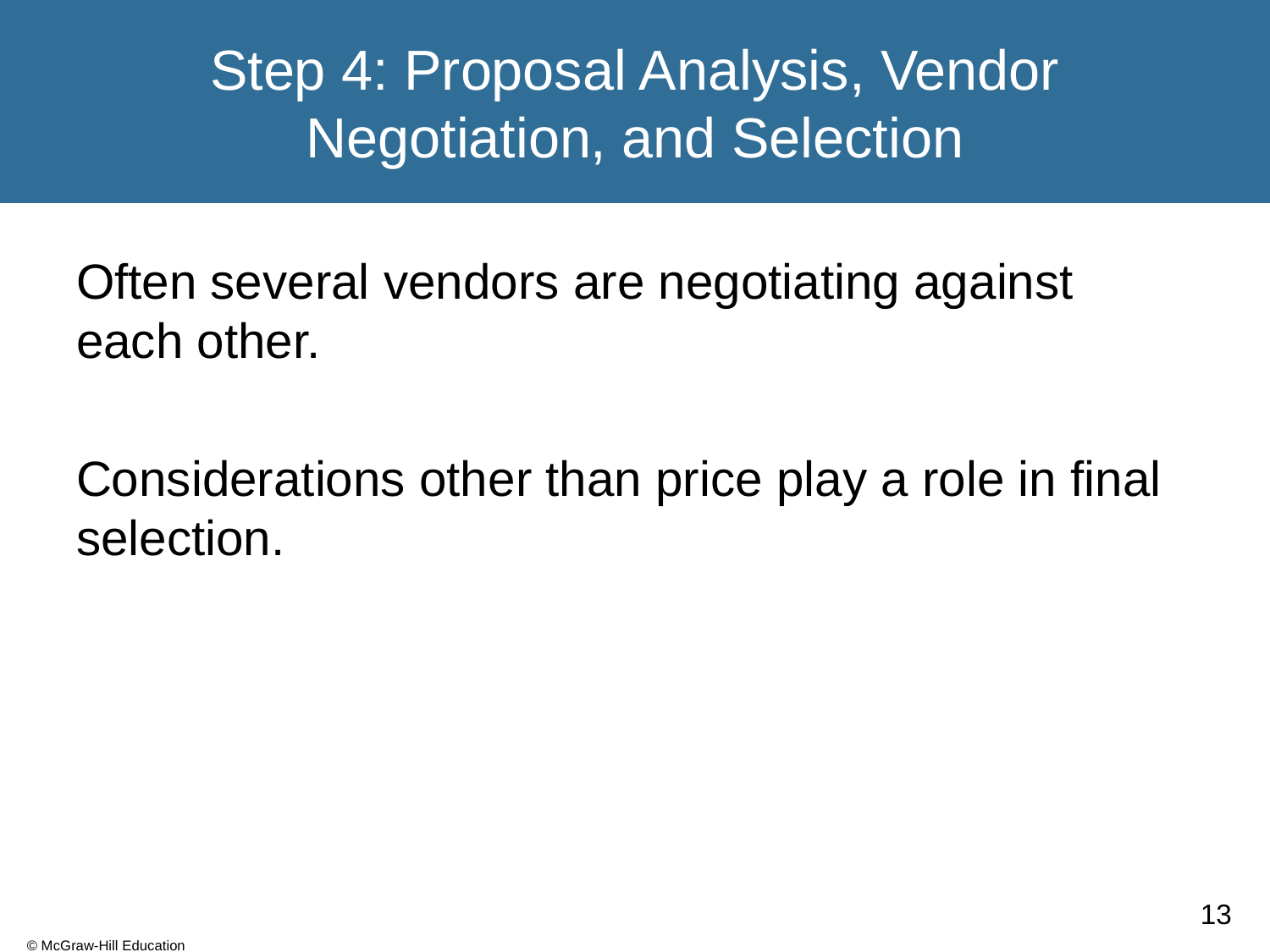

# Step 4: Proposal Analysis, Vendor Negotiation, and Selection
Often several vendors are negotiating against each other.

Considerations other than price play a role in final selection.